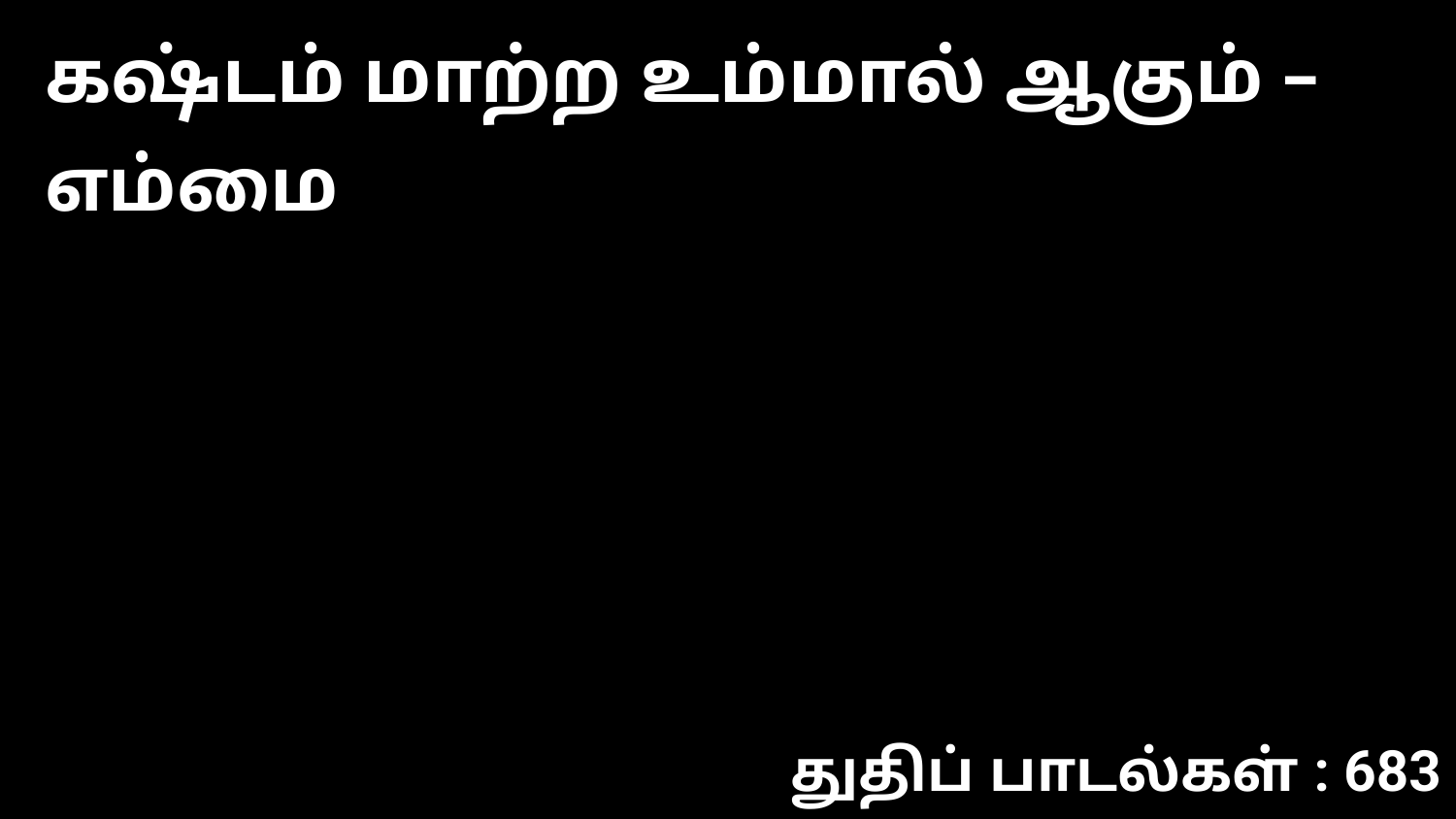

கஷ்டம் மாற்ற உம்மால் ஆகும் – எம்மை
துதிப் பாடல்கள் : 683